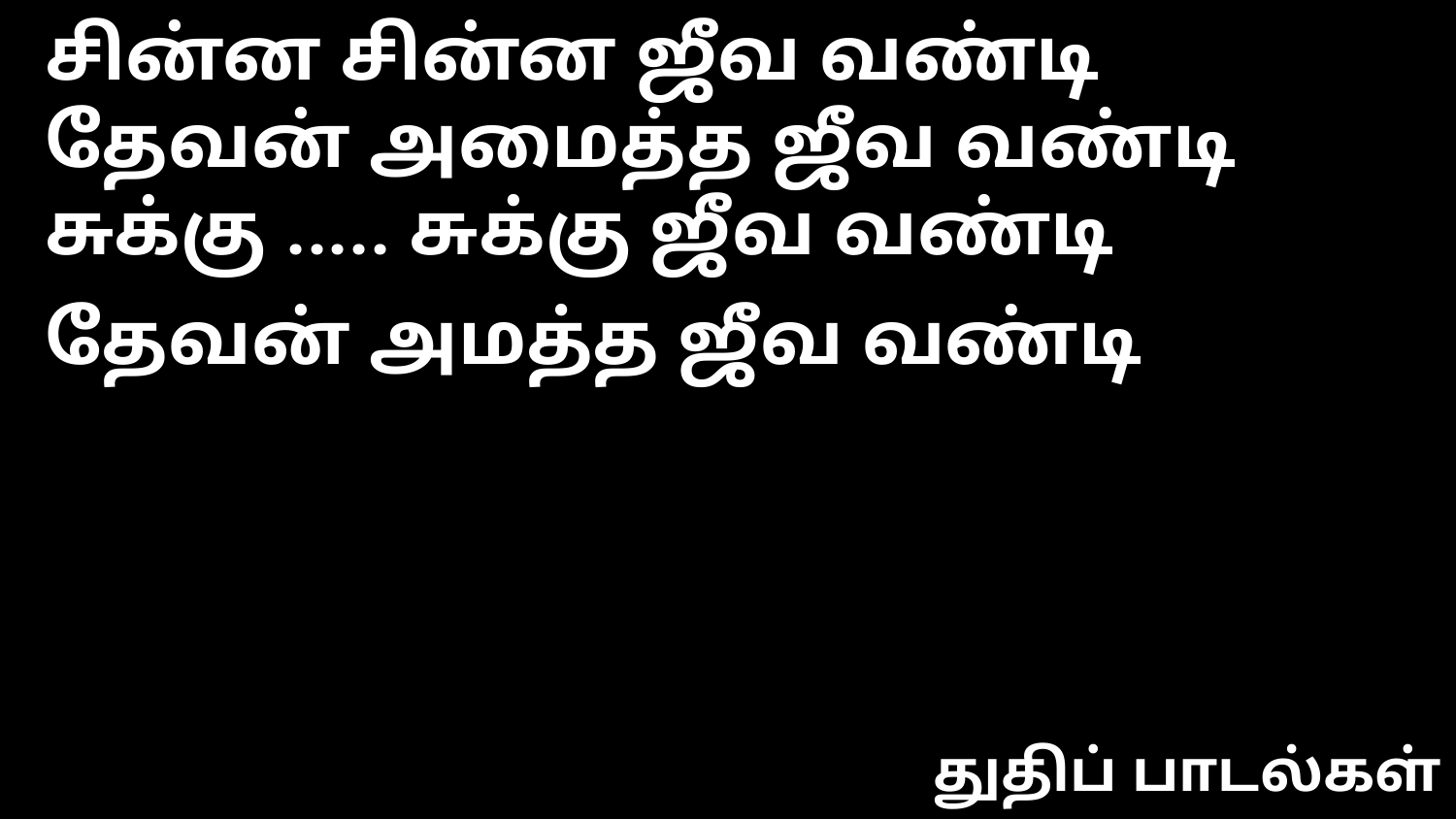

சின்ன சின்ன ஜீவ வண்டி
தேவன் அமைத்த ஜீவ வண்டி
சுக்கு ..... சுக்கு ஜீவ வண்டி
தேவன் அமத்த ஜீவ வண்டி
துதிப் பாடல்கள்